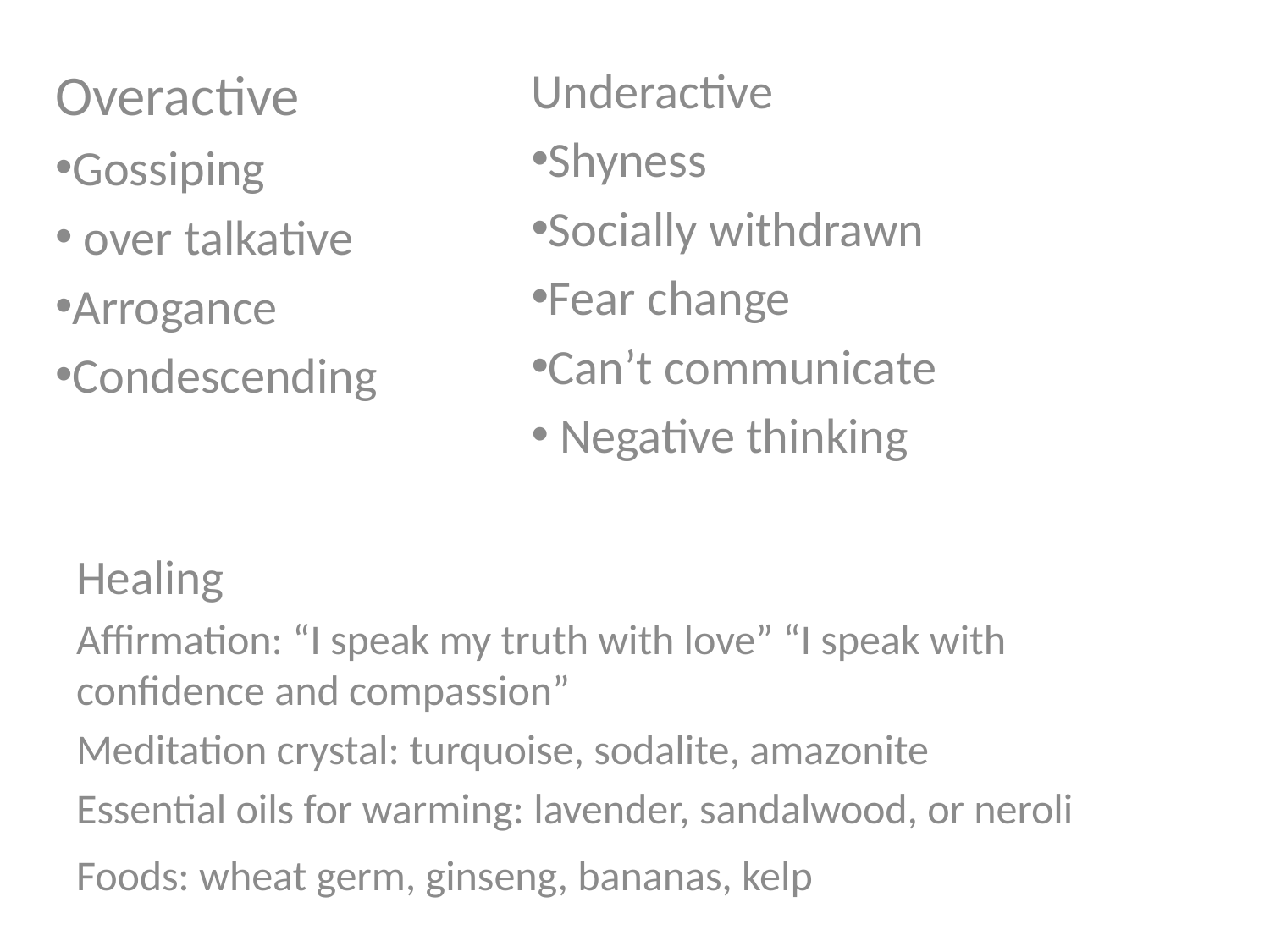

Overactive
Gossiping
 over talkative
Arrogance
Condescending
Underactive
Shyness
Socially withdrawn
Fear change
Can’t communicate
 Negative thinking
Healing
Affirmation: “I speak my truth with love” “I speak with confidence and compassion”
Meditation crystal: turquoise, sodalite, amazonite
Essential oils for warming: lavender, sandalwood, or neroli
Foods: wheat germ, ginseng, bananas, kelp